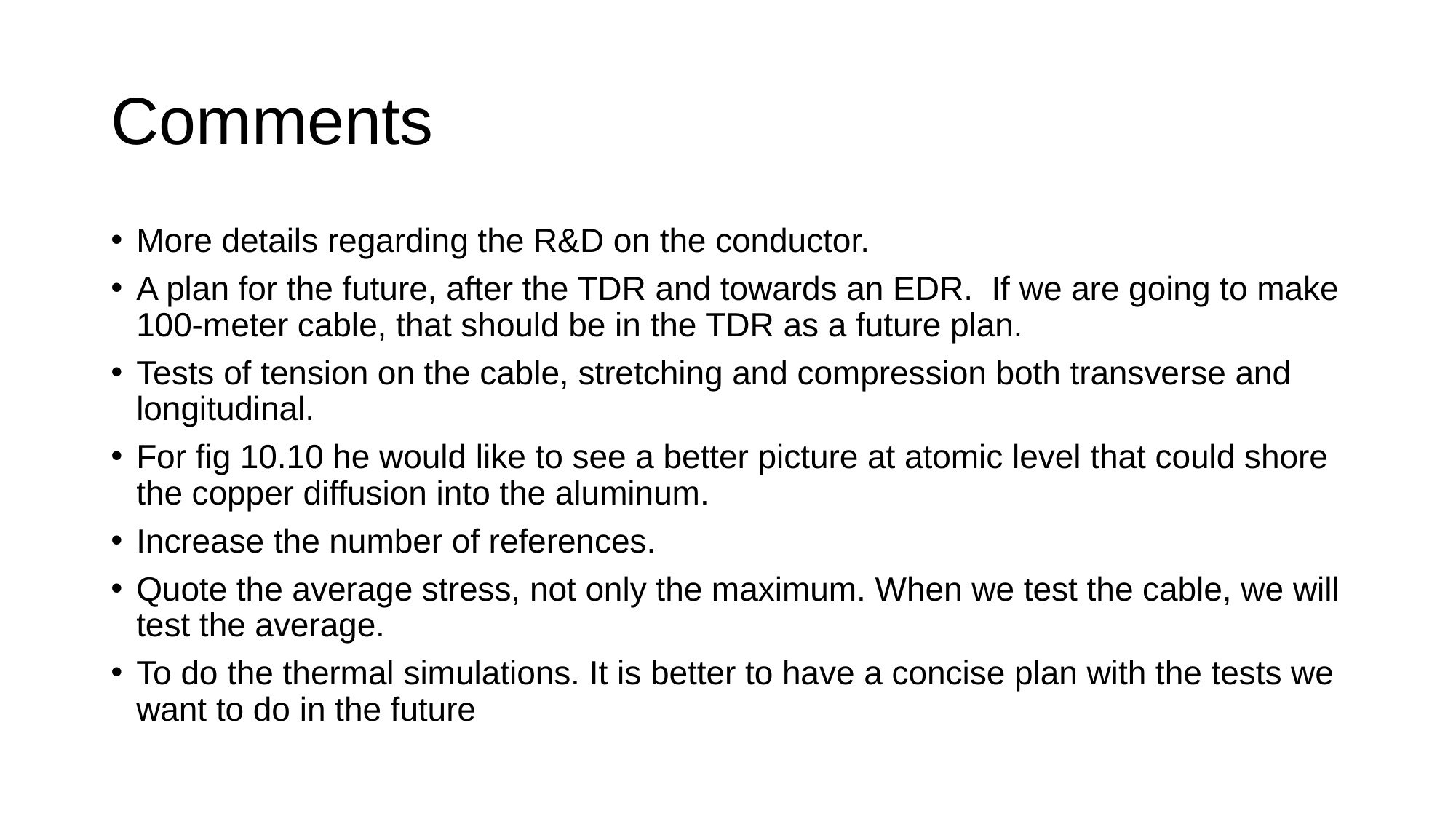

# Comments
More details regarding the R&D on the conductor.
A plan for the future, after the TDR and towards an EDR.  If we are going to make 100-meter cable, that should be in the TDR as a future plan.
Tests of tension on the cable, stretching and compression both transverse and longitudinal.
For fig 10.10 he would like to see a better picture at atomic level that could shore the copper diffusion into the aluminum.
Increase the number of references.
Quote the average stress, not only the maximum. When we test the cable, we will test the average.
To do the thermal simulations. It is better to have a concise plan with the tests we want to do in the future